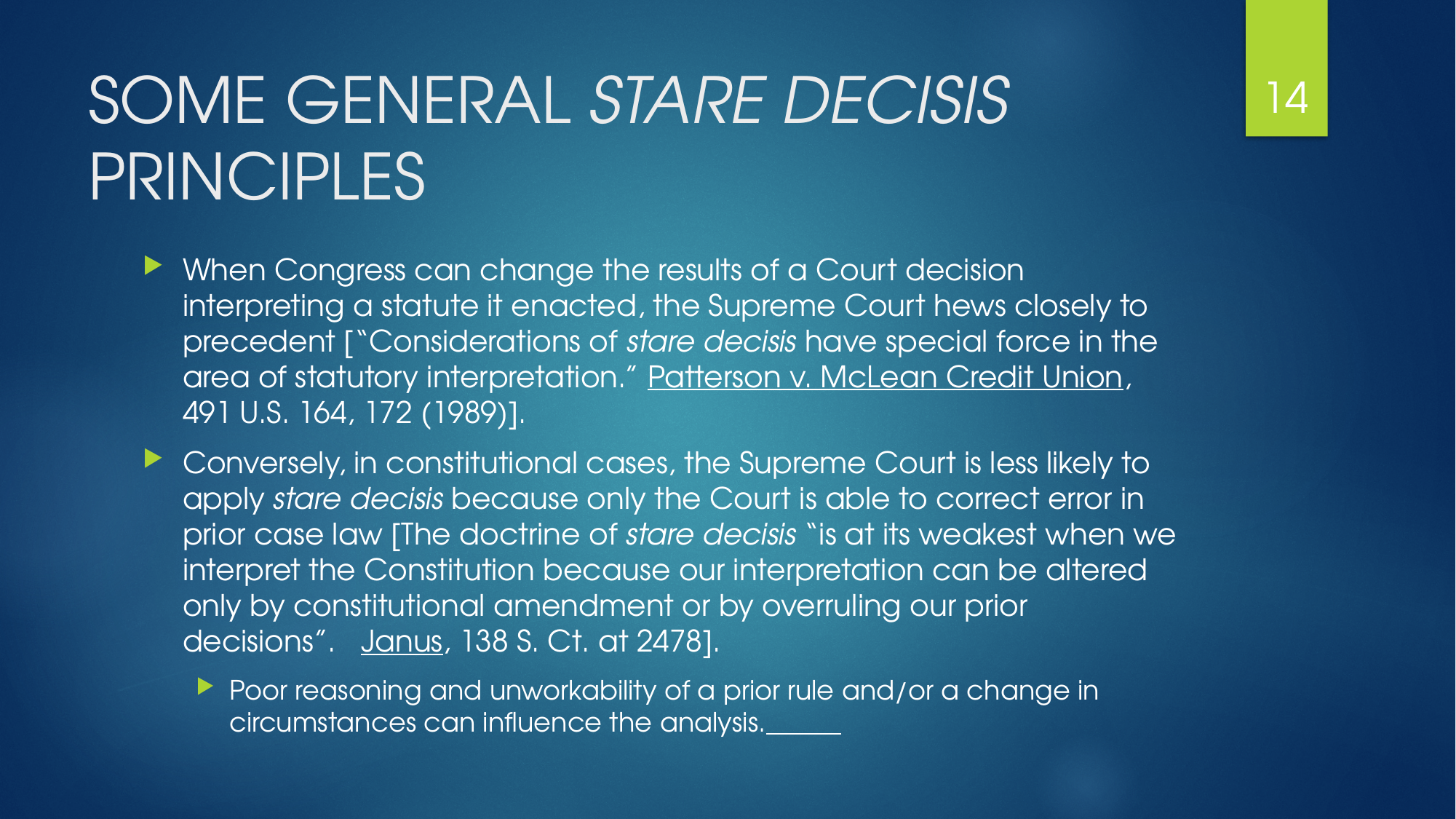

14
# SOME GENERAL STARE DECISIS PRINCIPLES
When Congress can change the results of a Court decision interpreting a statute it enacted, the Supreme Court hews closely to precedent [“Considerations of stare decisis have special force in the area of statutory interpretation.” Patterson v. McLean Credit Union, 491 U.S. 164, 172 (1989)].
Conversely, in constitutional cases, the Supreme Court is less likely to apply stare decisis because only the Court is able to correct error in prior case law [The doctrine of stare decisis “is at its weakest when we interpret the Constitution because our interpretation can be altered only by constitutional amendment or by overruling our prior decisions”.   Janus, 138 S. Ct. at 2478].
Poor reasoning and unworkability of a prior rule and/or a change in circumstances can influence the analysis.